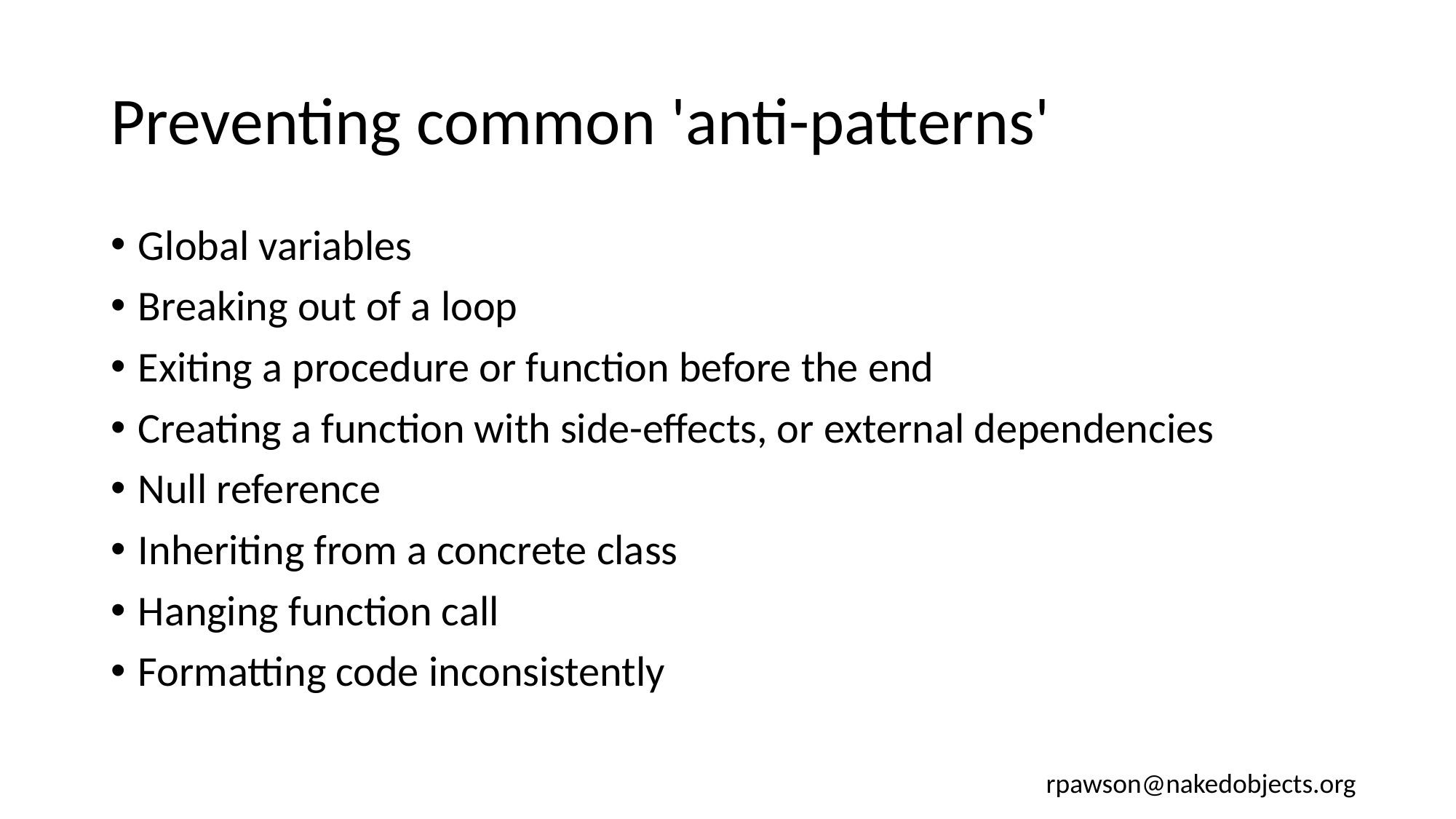

# Preventing common 'anti-patterns'
Global variables
Breaking out of a loop
Exiting a procedure or function before the end
Creating a function with side-effects, or external dependencies
Null reference
Inheriting from a concrete class
Hanging function call
Formatting code inconsistently